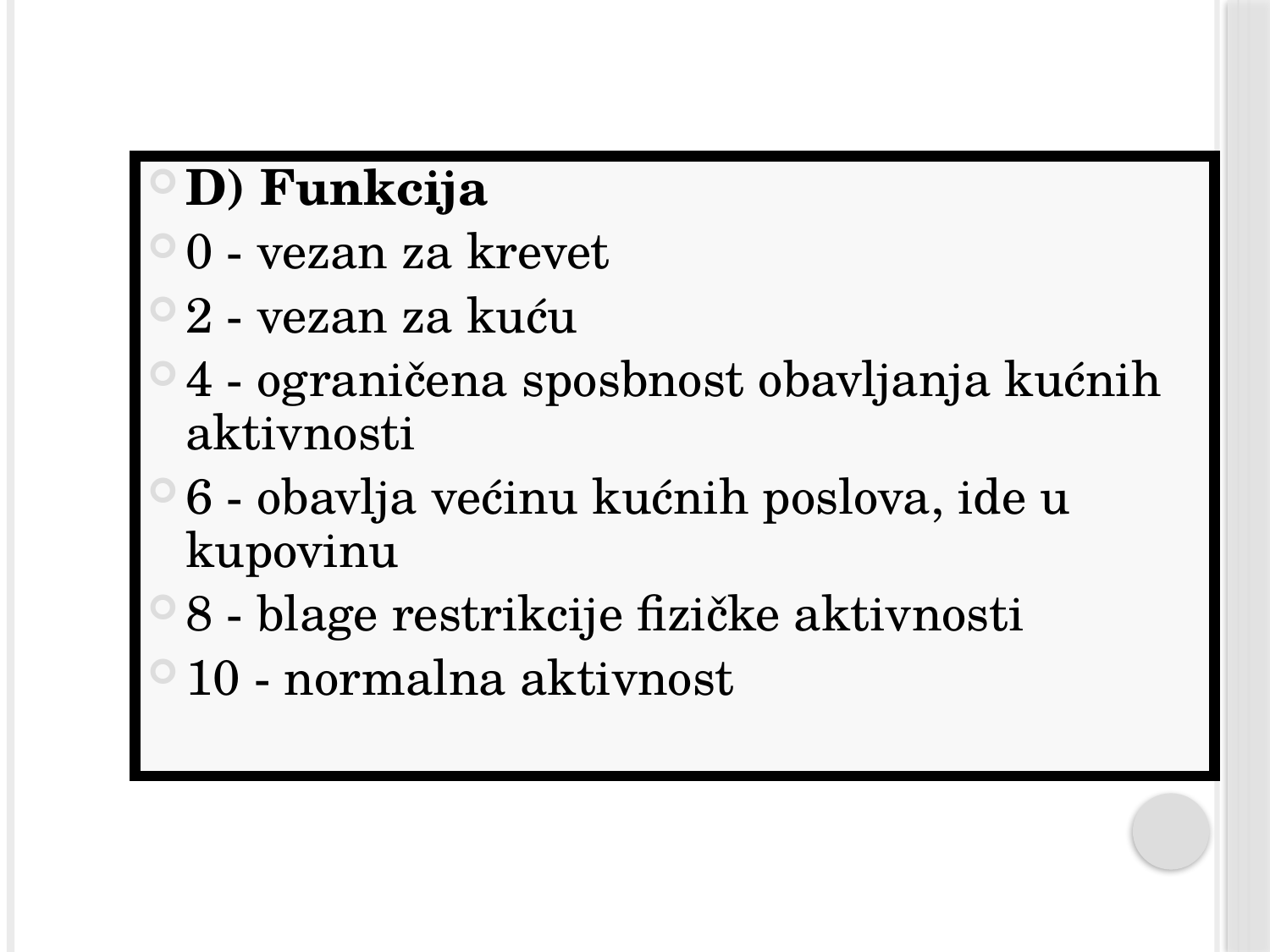

D) Funkcija
0 - vezan za krevet
2 - vezan za kuću
4 - ograničena sposbnost obavljanja kućnih aktivnosti
6 - obavlja većinu kućnih poslova, ide u kupovinu
8 - blage restrikcije fizičke aktivnosti
10 - normalna aktivnost